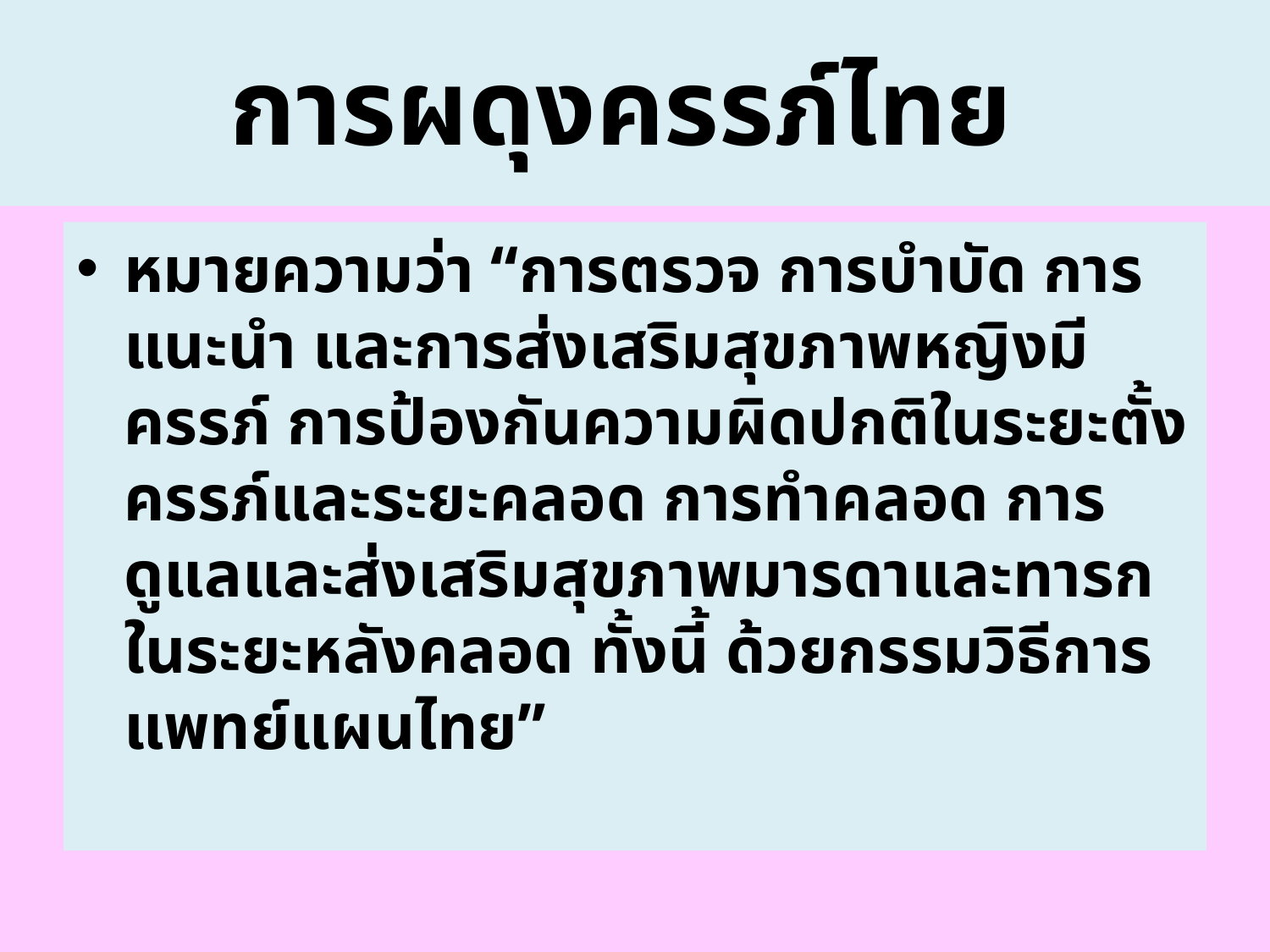

# การผดุงครรภ์ไทย
หมายความว่า “การตรวจ การบำบัด การแนะนำ และการส่งเสริมสุขภาพหญิงมีครรภ์ การป้องกันความผิดปกติในระยะตั้งครรภ์และระยะคลอด การทำคลอด การดูแลและส่งเสริมสุขภาพมารดาและทารกในระยะหลังคลอด ทั้งนี้ ด้วยกรรมวิธีการแพทย์แผนไทย”